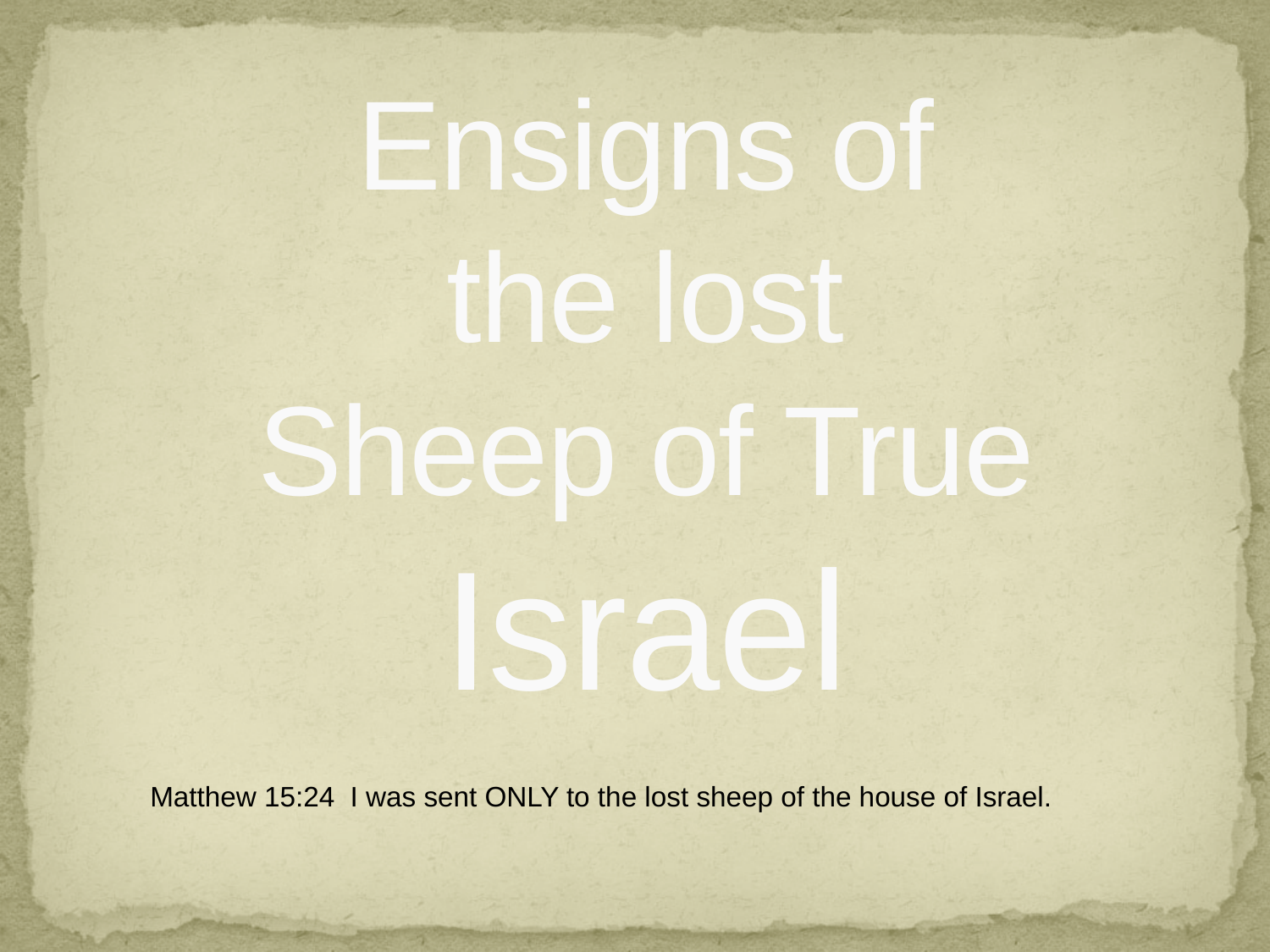

# Ensigns of the lost Sheep of True Israel
Matthew 15:24  I was sent ONLY to the lost sheep of the house of Israel.